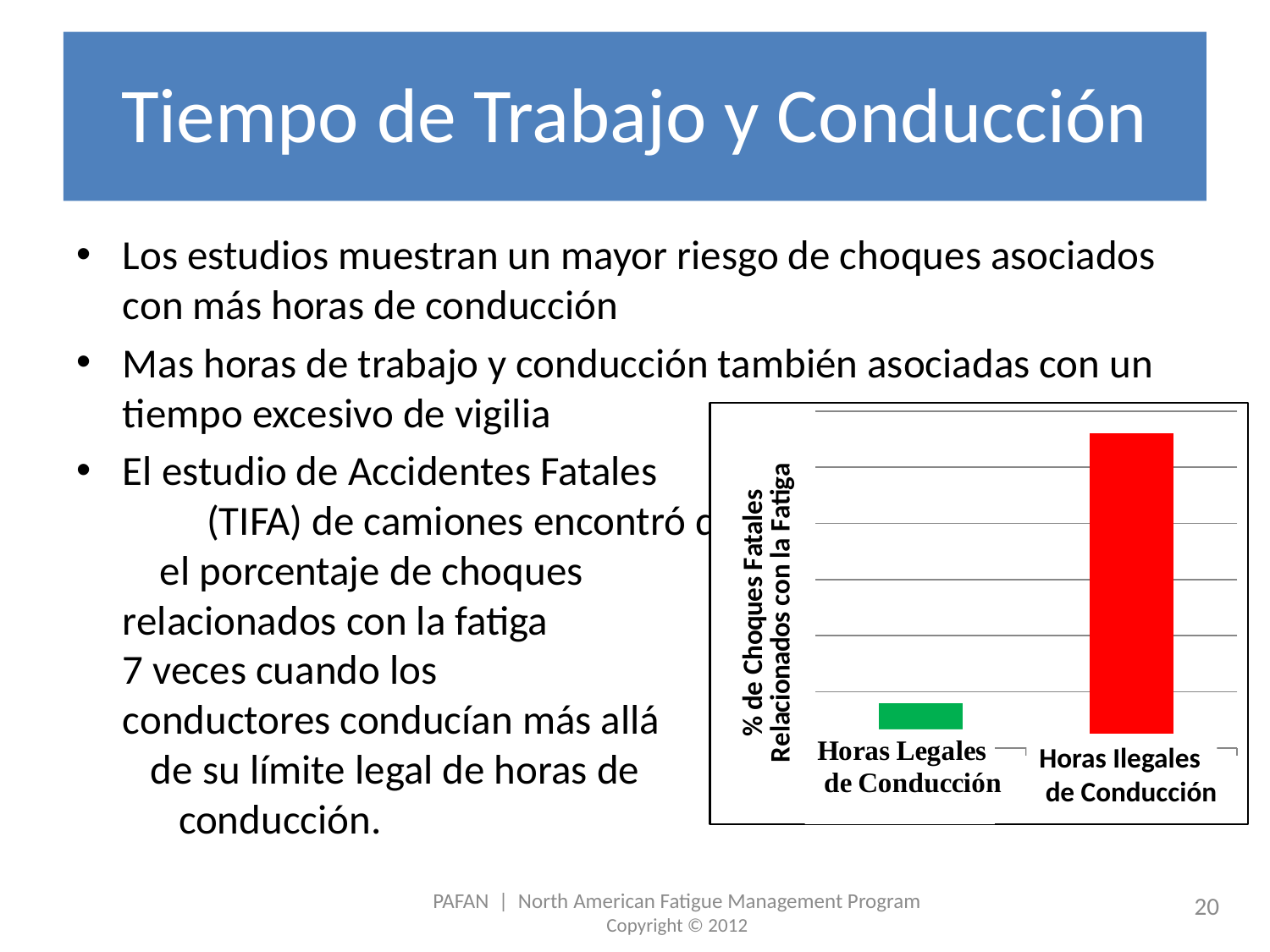

# Tiempo de Trabajo y Conducción
Los estudios muestran un mayor riesgo de choques asociados con más horas de conducción
Mas horas de trabajo y conducción también asociadas con un tiempo excesivo de vigilia
El estudio de Accidentes Fatales                                                                   (TIFA) de camiones encontró que                                                   el porcentaje de choques                                                          relacionados con la fatiga                                                   aumentó 7 veces cuando los                                                                  conductores conducían más allá                                                             de su límite legal de horas de                                                                  conducción.

### Chart

| Category |  |
|---|---|
| Legal Driving Hours | 0.01600000000000002 |
| Illegal Driving Hours | 0.112 |
Horas Ilegales
 de Conducción